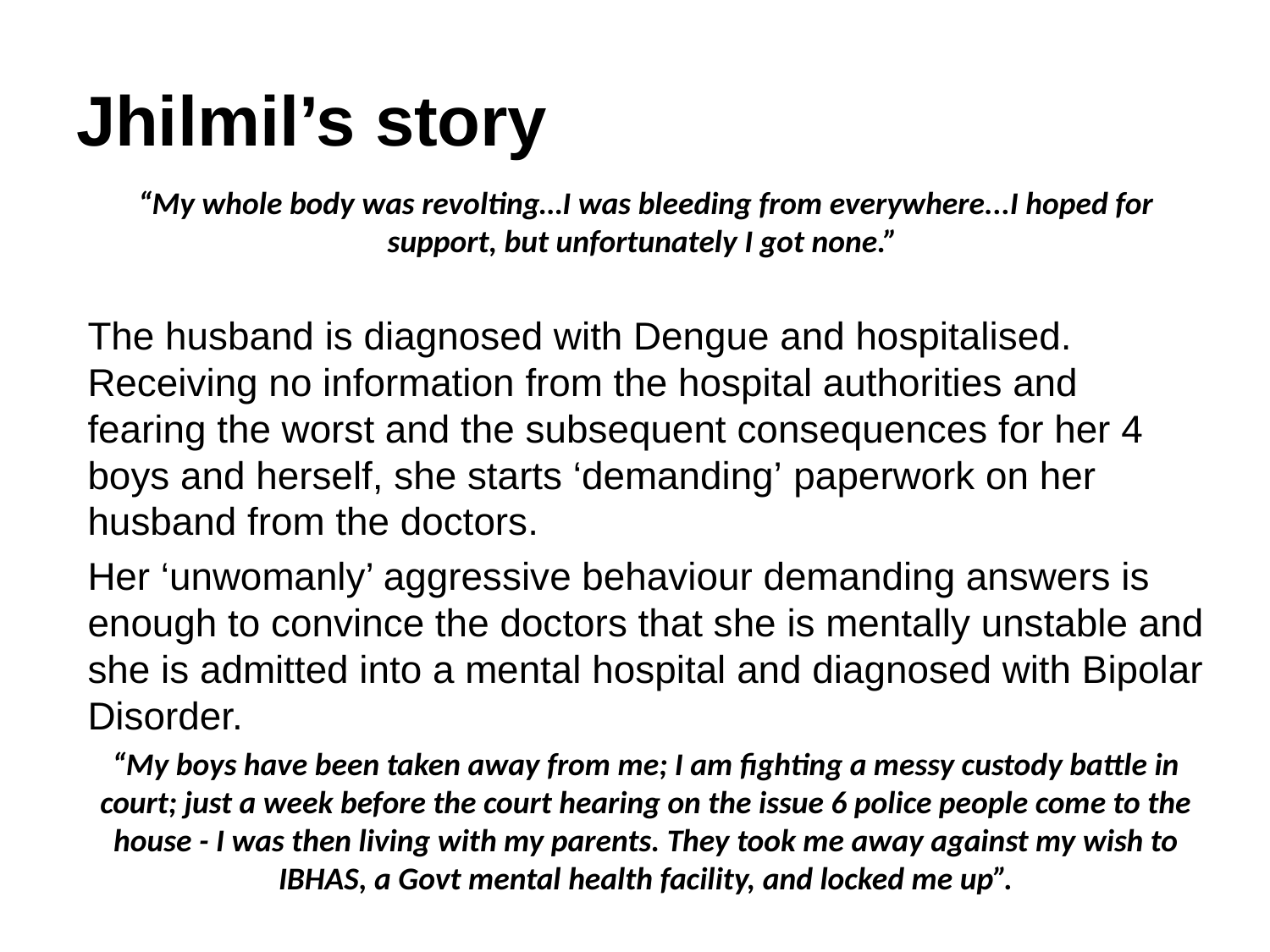

# Jhilmil’s story
“My whole body was revolting…I was bleeding from everywhere...I hoped for support, but unfortunately I got none.”

The husband is diagnosed with Dengue and hospitalised. Receiving no information from the hospital authorities and fearing the worst and the subsequent consequences for her 4 boys and herself, she starts ‘demanding’ paperwork on her husband from the doctors.
Her ‘unwomanly’ aggressive behaviour demanding answers is enough to convince the doctors that she is mentally unstable and she is admitted into a mental hospital and diagnosed with Bipolar Disorder.
“My boys have been taken away from me; I am fighting a messy custody battle in court; just a week before the court hearing on the issue 6 police people come to the house - I was then living with my parents. They took me away against my wish to IBHAS, a Govt mental health facility, and locked me up”.